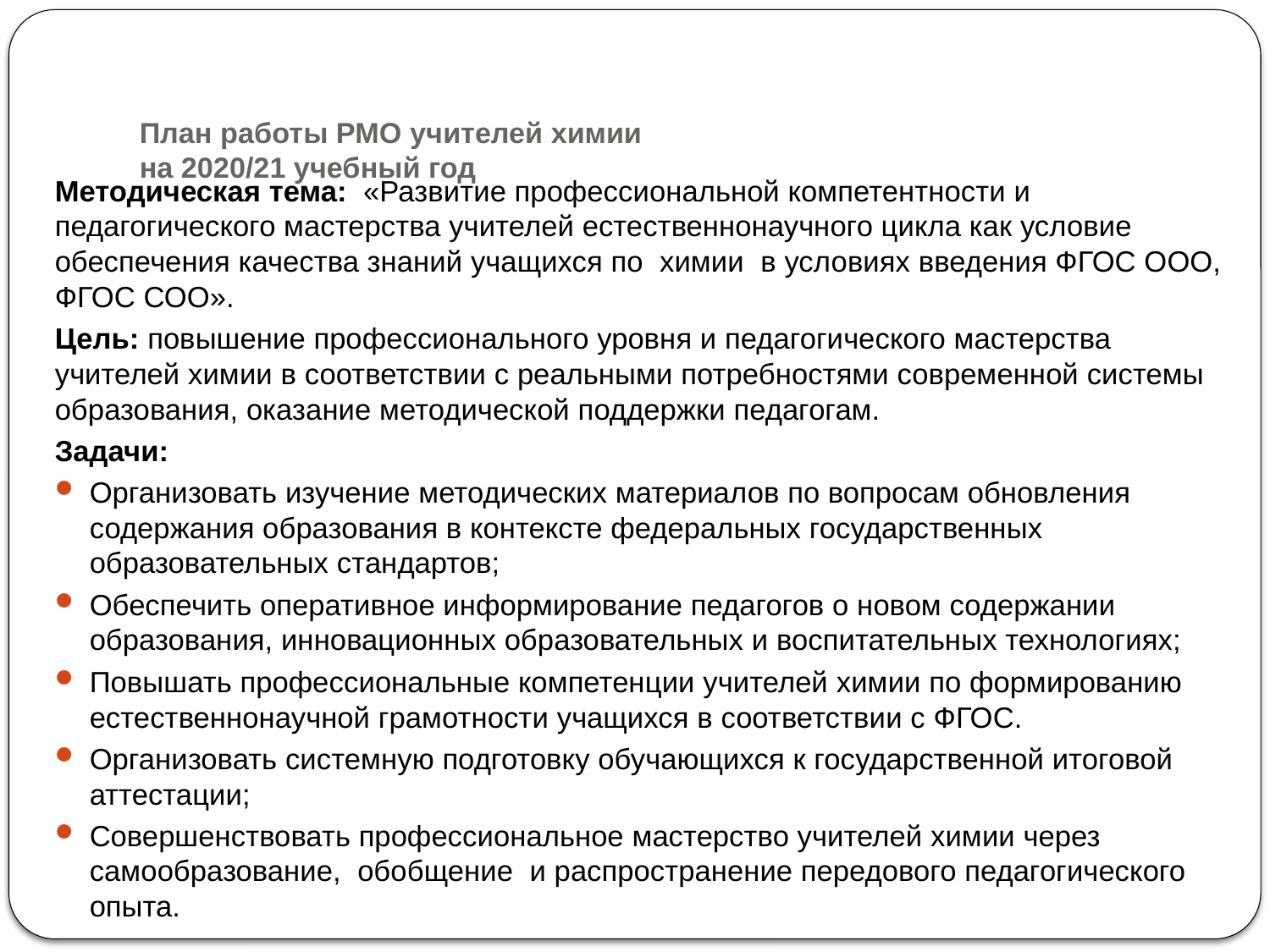

# План работы РМО учителей химии на 2020/21 учебный год
Методическая тема:  «Развитие профессиональной компетентности и педагогического мастерства учителей естественнонаучного цикла как условие обеспечения качества знаний учащихся по  химии  в условиях введения ФГОС ООО, ФГОС СОО».
Цель: повышение профессионального уровня и педагогического мастерства учителей химии в соответствии с реальными потребностями современной системы образования, оказание методической поддержки педагогам.
Задачи:
Организовать изучение методических материалов по вопросам обновления содержания образования в контексте федеральных государственных образовательных стандартов;
Обеспечить оперативное информирование педагогов о новом содержании образования, инновационных образовательных и воспитательных технологиях;
Повышать профессиональные компетенции учителей химии по формированию естественнонаучной грамотности учащихся в соответствии с ФГОС.
Организовать системную подготовку обучающихся к государственной итоговой аттестации;
Совершенствовать профессиональное мастерство учителей химии через  самообразование,  обобщение  и распространение передового педагогического опыта.